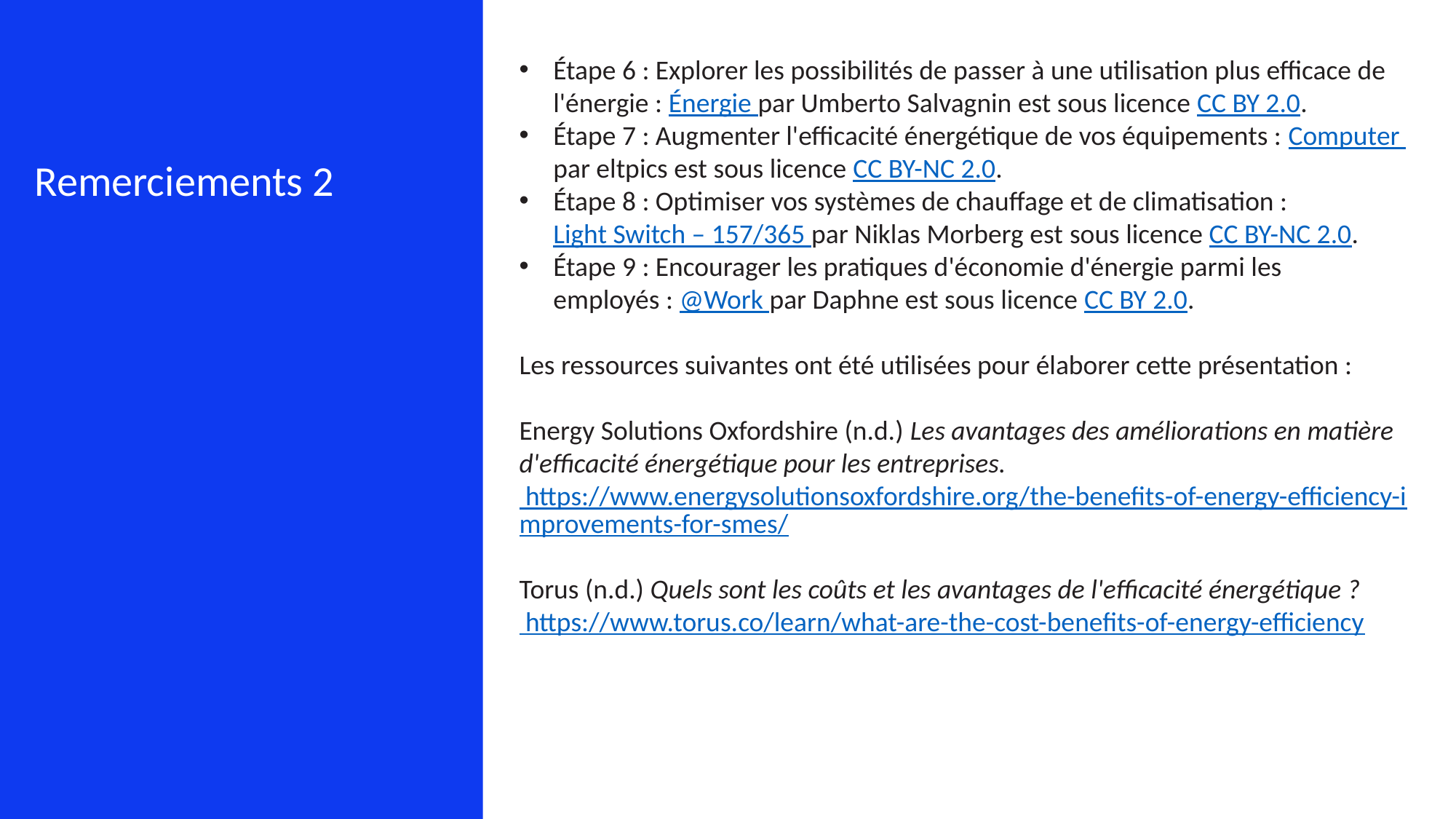

Étape 6 : Explorer les possibilités de passer à une utilisation plus efficace de l'énergie : Énergie par Umberto Salvagnin est sous licence CC BY 2.0.
Étape 7 : Augmenter l'efficacité énergétique de vos équipements : Computer par eltpics est sous licence CC BY-NC 2.0.
Étape 8 : Optimiser vos systèmes de chauffage et de climatisation : Light Switch – 157/365 par Niklas Morberg est sous licence CC BY-NC 2.0.
Étape 9 : Encourager les pratiques d'économie d'énergie parmi les employés : @Work par Daphne est sous licence CC BY 2.0.

Les ressources suivantes ont été utilisées pour élaborer cette présentation :

Energy Solutions Oxfordshire (n.d.) Les avantages des améliorations en matière d'efficacité énergétique pour les entreprises. https://www.energysolutionsoxfordshire.org/the-benefits-of-energy-efficiency-improvements-for-smes/
Torus (n.d.) Quels sont les coûts et les avantages de l'efficacité énergétique ? https://www.torus.co/learn/what-are-the-cost-benefits-of-energy-efficiency

Remerciements 2